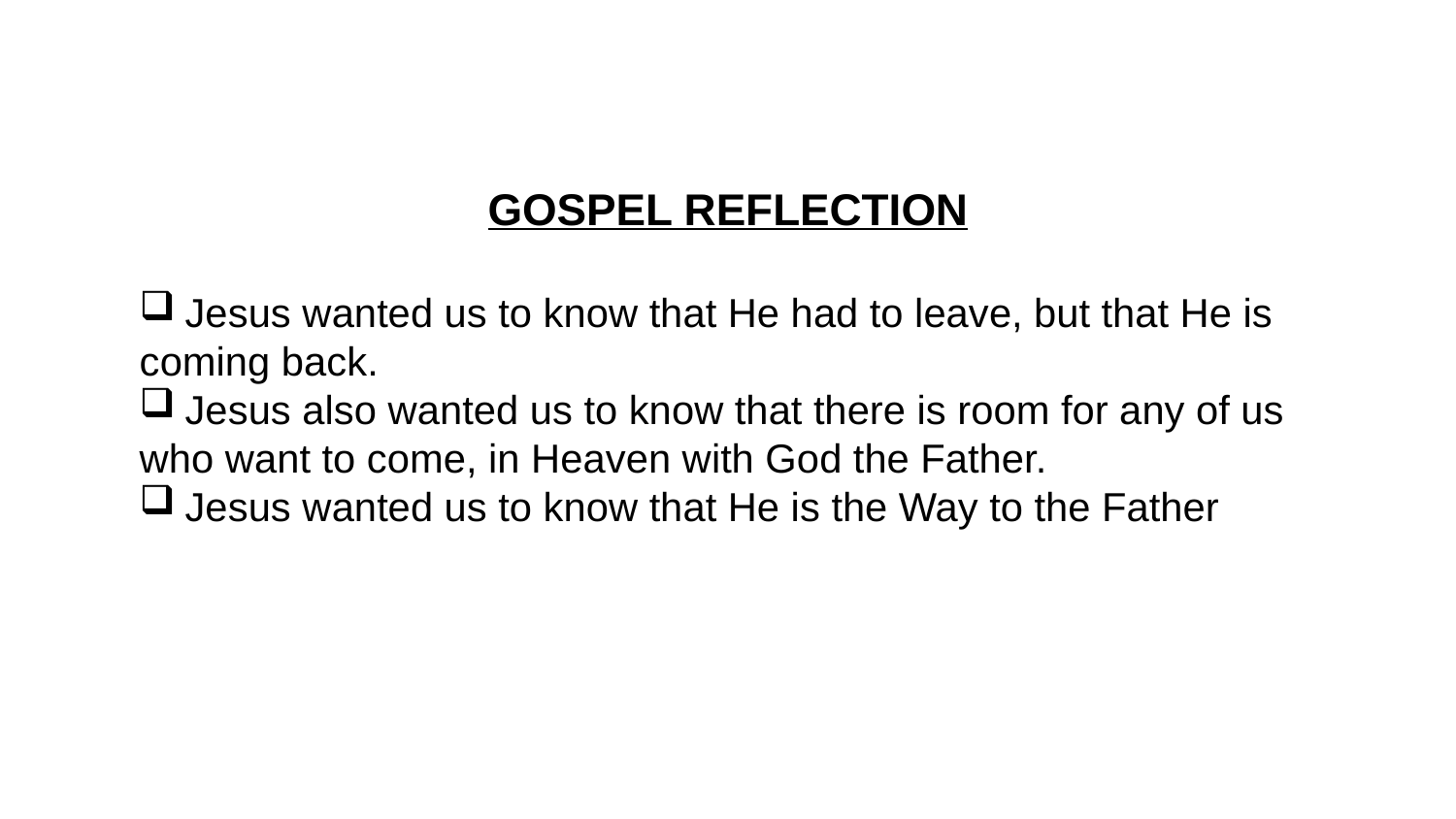

GOSPEL REFLECTION
Jesus wanted us to know that He had to leave, but that He is
coming back.
Jesus also wanted us to know that there is room for any of us
who want to come, in Heaven with God the Father.
Jesus wanted us to know that He is the Way to the Father